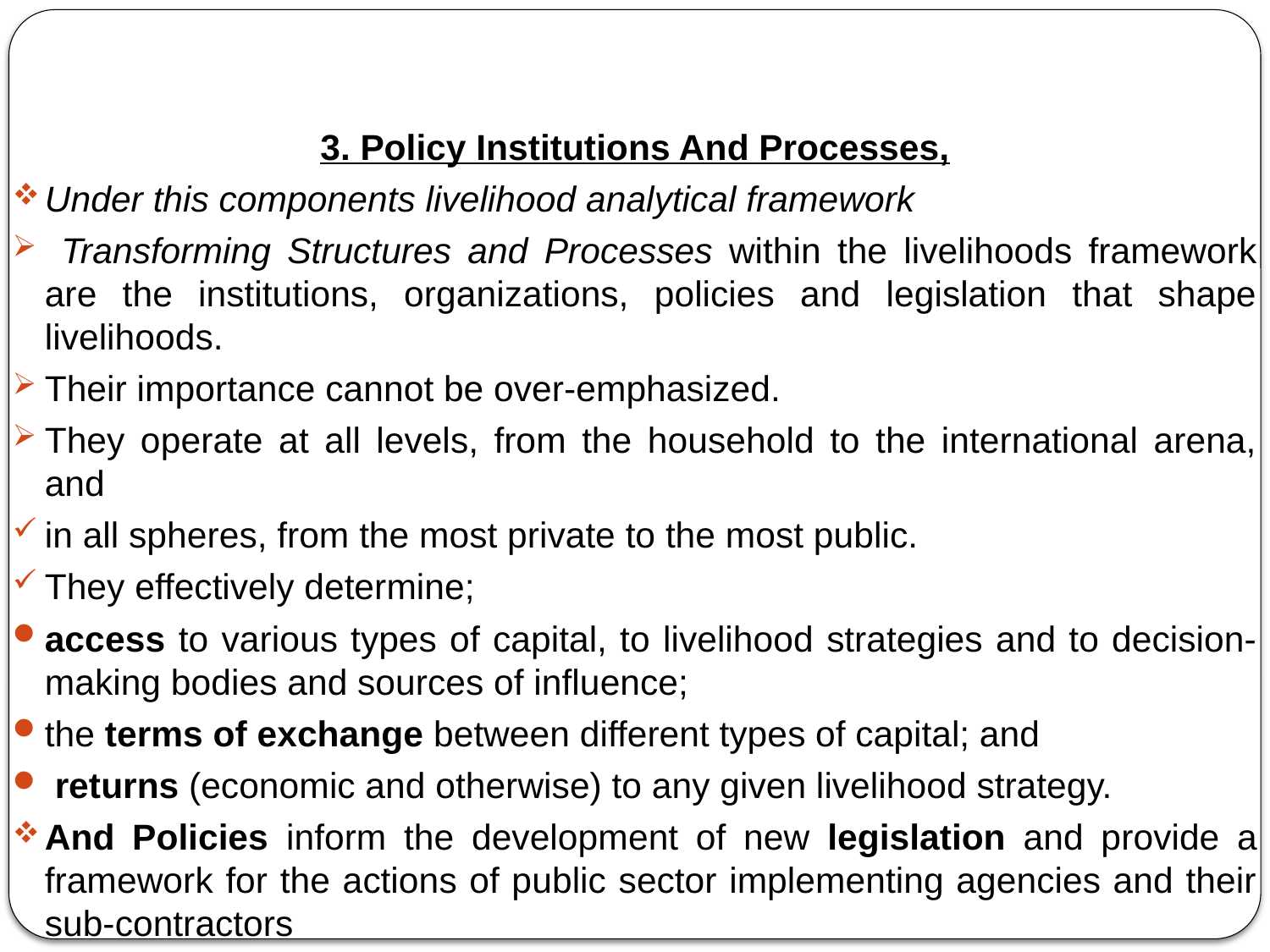

3. Policy Institutions And Processes,
Under this components livelihood analytical framework
 Transforming Structures and Processes within the livelihoods framework are the institutions, organizations, policies and legislation that shape livelihoods.
Their importance cannot be over-emphasized.
They operate at all levels, from the household to the international arena, and
in all spheres, from the most private to the most public.
They effectively determine;
access to various types of capital, to livelihood strategies and to decision-making bodies and sources of influence;
the terms of exchange between different types of capital; and
 returns (economic and otherwise) to any given livelihood strategy.
And Policies inform the development of new legislation and provide a framework for the actions of public sector implementing agencies and their sub-contractors